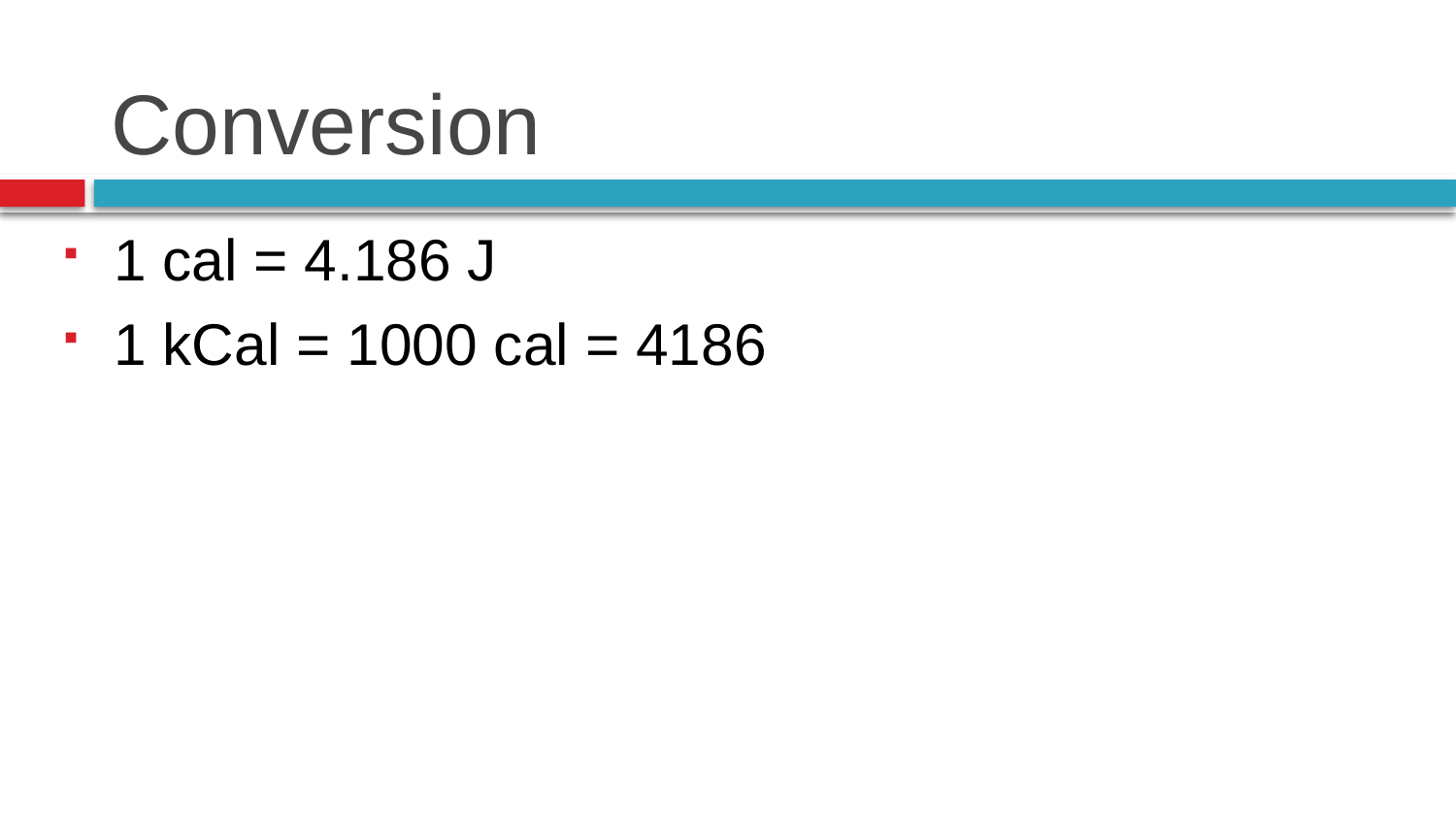

# Conversion
1 cal = 4.186 J
1 kCal = 1000 cal = 4186